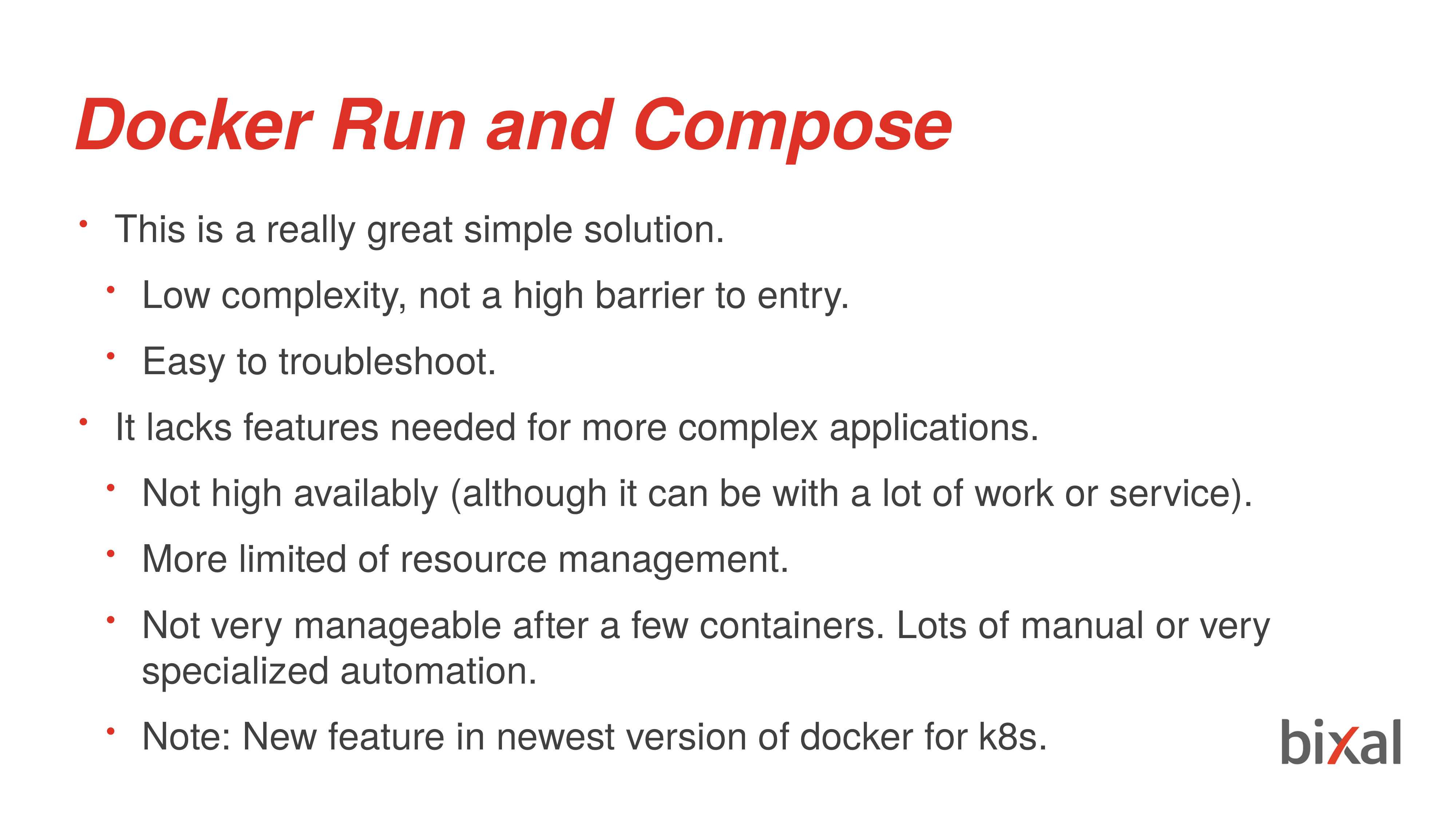

Docker Run and Compose
This is a really great simple solution.
Low complexity, not a high barrier to entry.
Easy to troubleshoot.
It lacks features needed for more complex applications.
Not high availably (although it can be with a lot of work or service).
More limited of resource management.
Not very manageable after a few containers. Lots of manual or very specialized automation.
Note: New feature in newest version of docker for k8s.